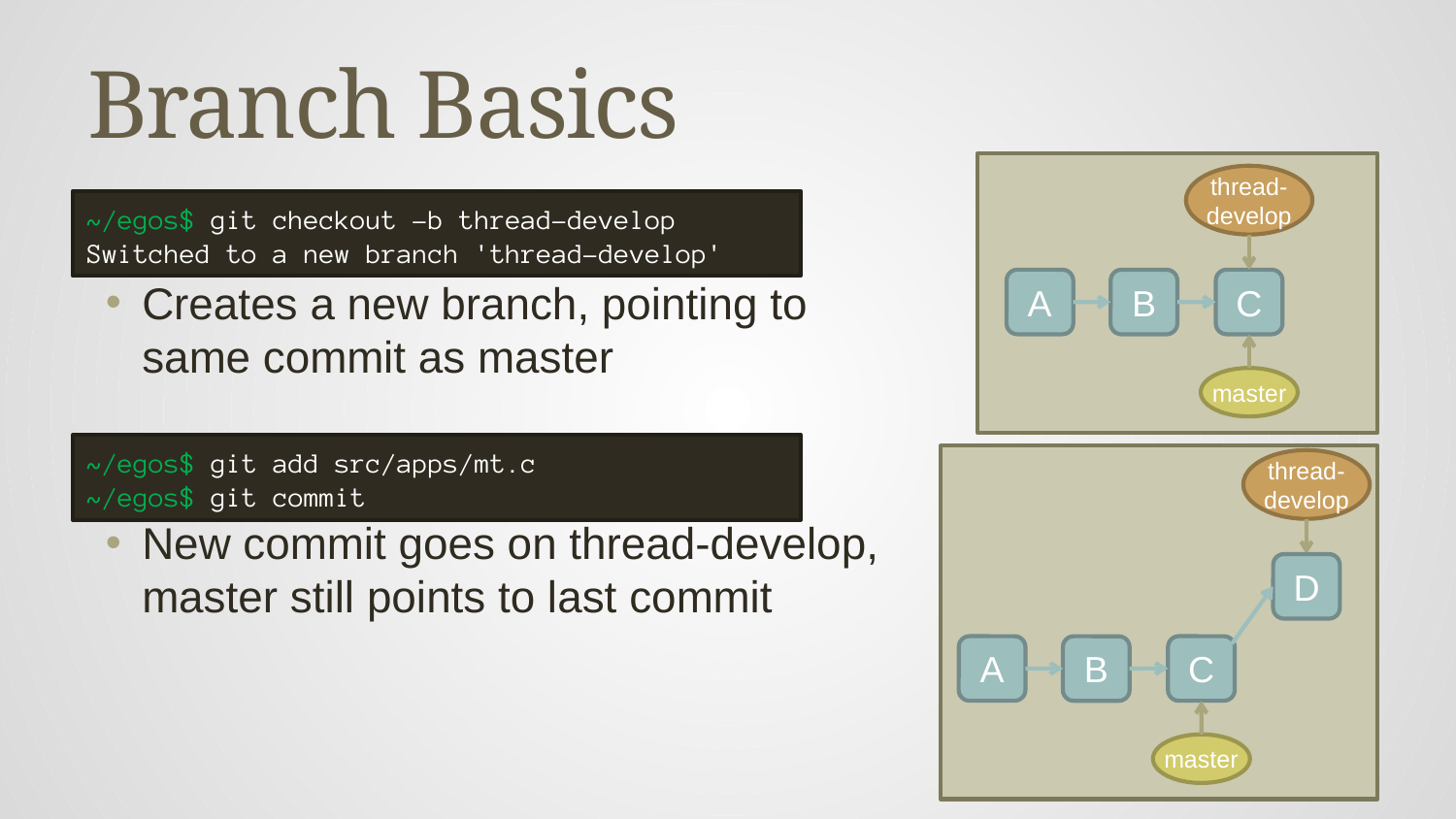

# Branch Basics

thread-
develop

Creates a new branch, pointing to same commit as master

New commit goes on thread-develop, master still points to last commit
~/egos$ git checkout -b thread-develop
Switched to a new branch 'thread-develop'
A
C
B
master
~/egos$ git add src/apps/mt.c
~/egos$ git commit

thread-
develop
D
A
C
B
master